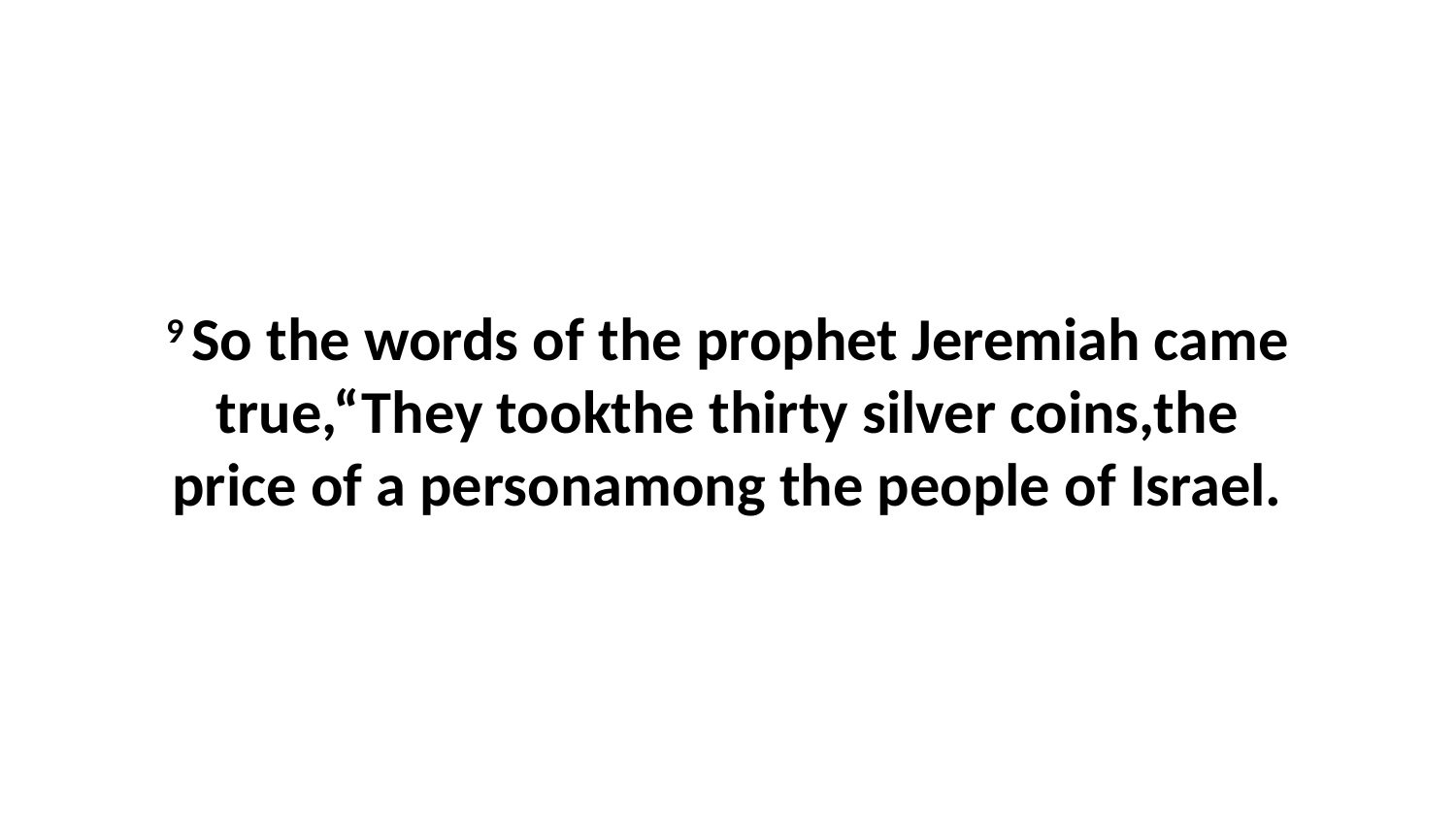

9 So the words of the prophet Jeremiah came true,“They tookthe thirty silver coins,the price of a personamong the people of Israel.